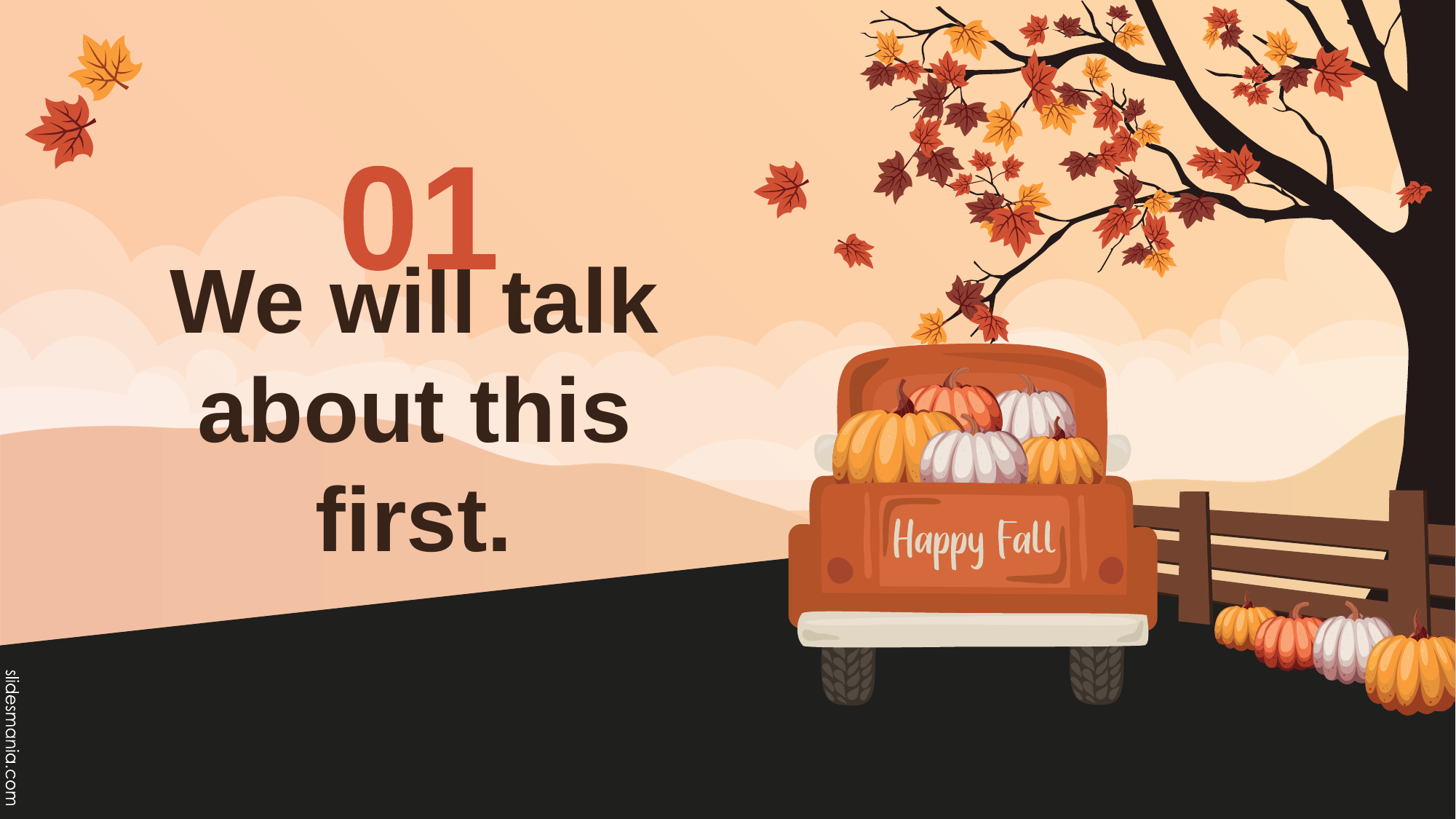

01
# We will talk about this first.